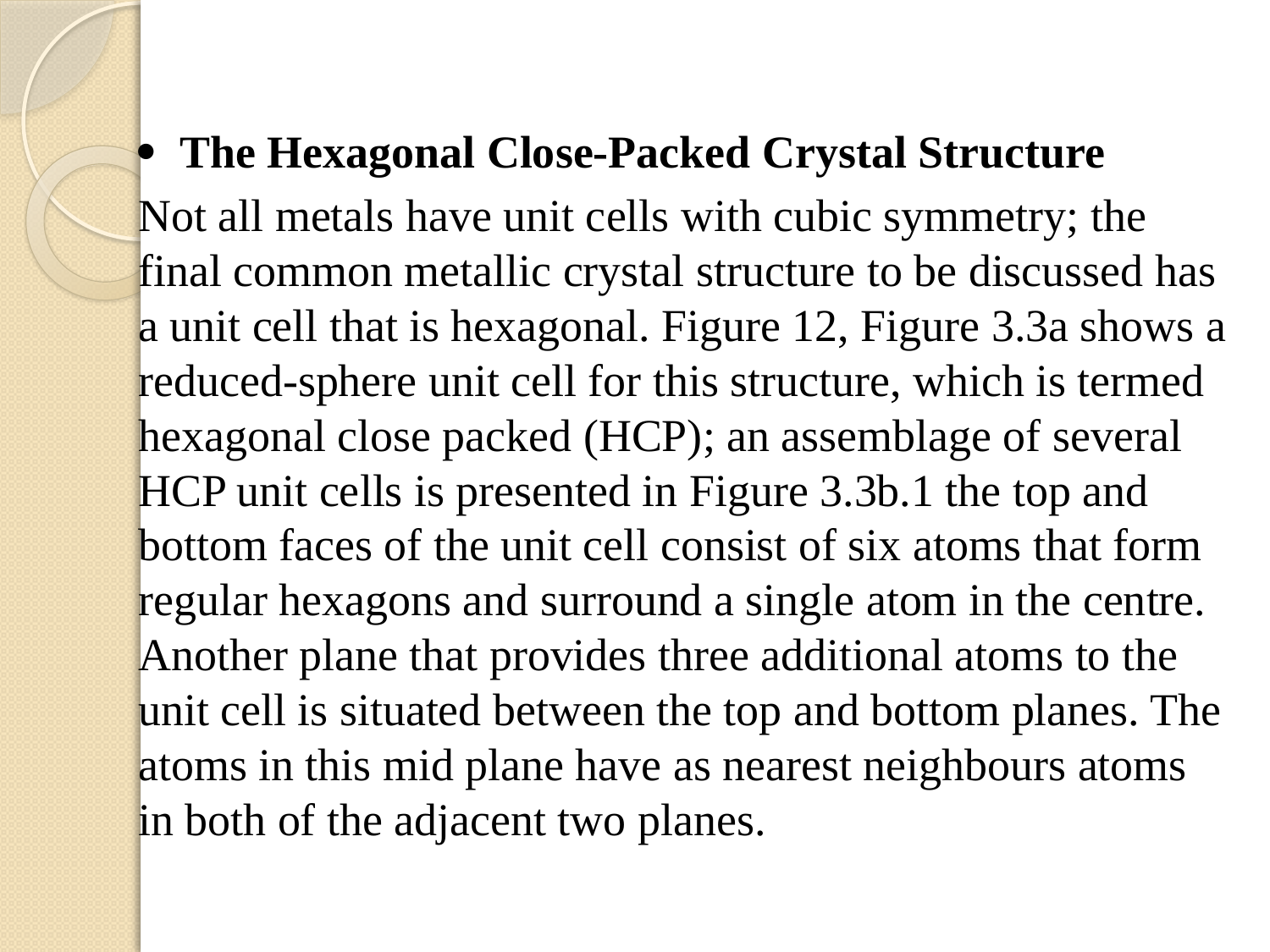

• The Hexagonal Close-Packed Crystal Structure
Not all metals have unit cells with cubic symmetry; the final common metallic crystal structure to be discussed has a unit cell that is hexagonal. Figure 12, Figure 3.3a shows a reduced-sphere unit cell for this structure, which is termed hexagonal close packed (HCP); an assemblage of several HCP unit cells is presented in Figure 3.3b.1 the top and bottom faces of the unit cell consist of six atoms that form regular hexagons and surround a single atom in the centre. Another plane that provides three additional atoms to the unit cell is situated between the top and bottom planes. The atoms in this mid plane have as nearest neighbours atoms in both of the adjacent two planes.